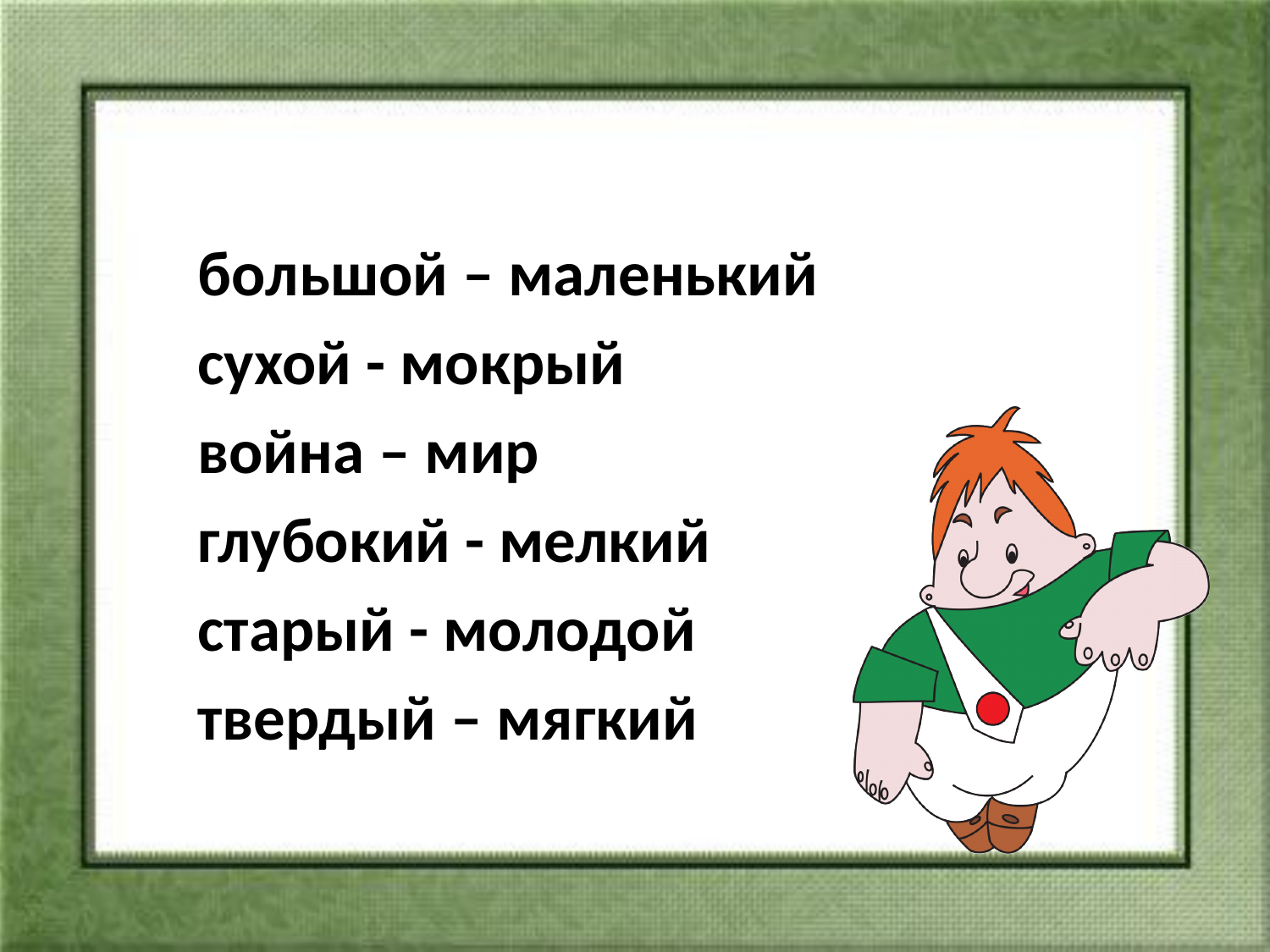

#
большой – маленький
сухой - мокрый
война – мир
глубокий - мелкий
старый - молодой
твердый – мягкий